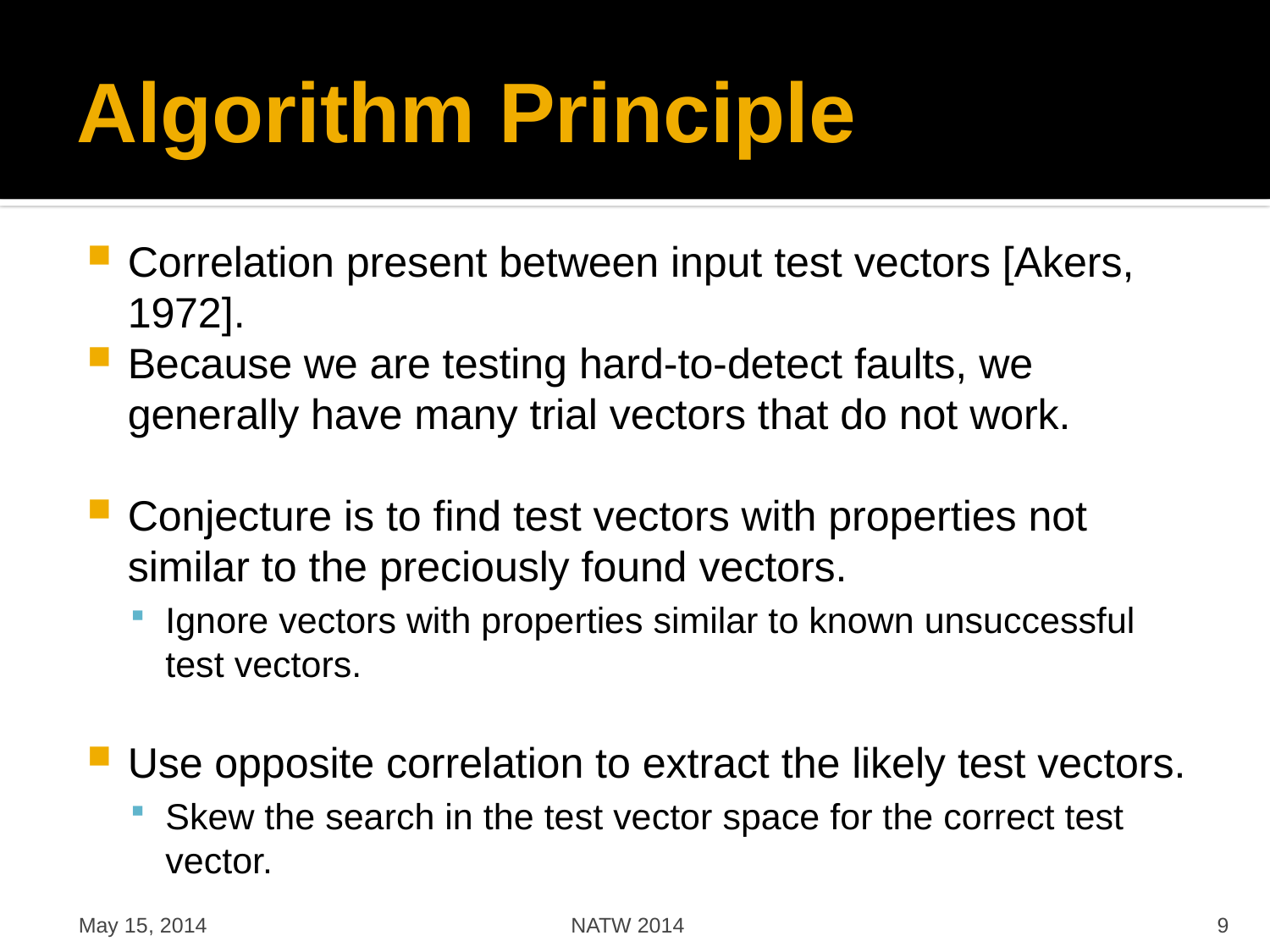

# Algorithm Principle
Correlation present between input test vectors [Akers, 1972].
Because we are testing hard-to-detect faults, we generally have many trial vectors that do not work.

Conjecture is to find test vectors with properties not similar to the preciously found vectors.
Ignore vectors with properties similar to known unsuccessful test vectors.

Use opposite correlation to extract the likely test vectors.
Skew the search in the test vector space for the correct test vector.

May 15, 2014
NATW 2014
9